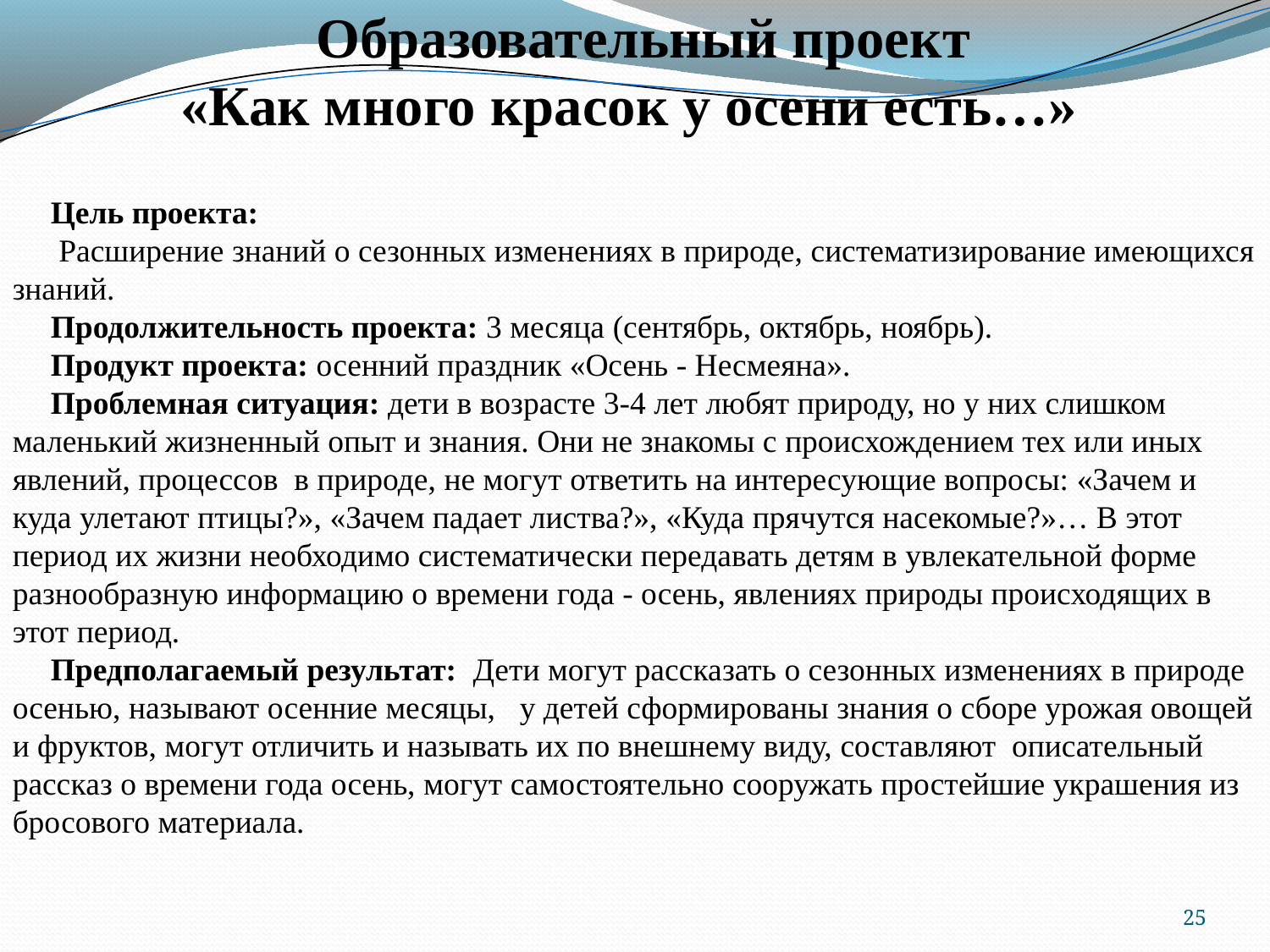

# Образовательный проект «Как много красок у осени есть…»
Цель проекта:
 Расширение знаний о сезонных изменениях в природе, систематизирование имеющихся знаний.
Продолжительность проекта: 3 месяца (сентябрь, октябрь, ноябрь).
Продукт проекта: осенний праздник «Осень - Несмеяна».
Проблемная ситуация: дети в возрасте 3-4 лет любят природу, но у них слишком маленький жизненный опыт и знания. Они не знакомы с происхождением тех или иных явлений, процессов  в природе, не могут ответить на интересующие вопросы: «Зачем и куда улетают птицы?», «Зачем падает листва?», «Куда прячутся насекомые?»… В этот период их жизни необходимо систематически передавать детям в увлекательной форме разнообразную информацию о времени года - осень, явлениях природы происходящих в этот период.
Предполагаемый результат:  Дети могут рассказать о сезонных изменениях в природе осенью, называют осенние месяцы,   у детей сформированы знания о сборе урожая овощей и фруктов, могут отличить и называть их по внешнему виду, составляют  описательный рассказ о времени года осень, могут самостоятельно сооружать простейшие украшения из бросового материала.

25